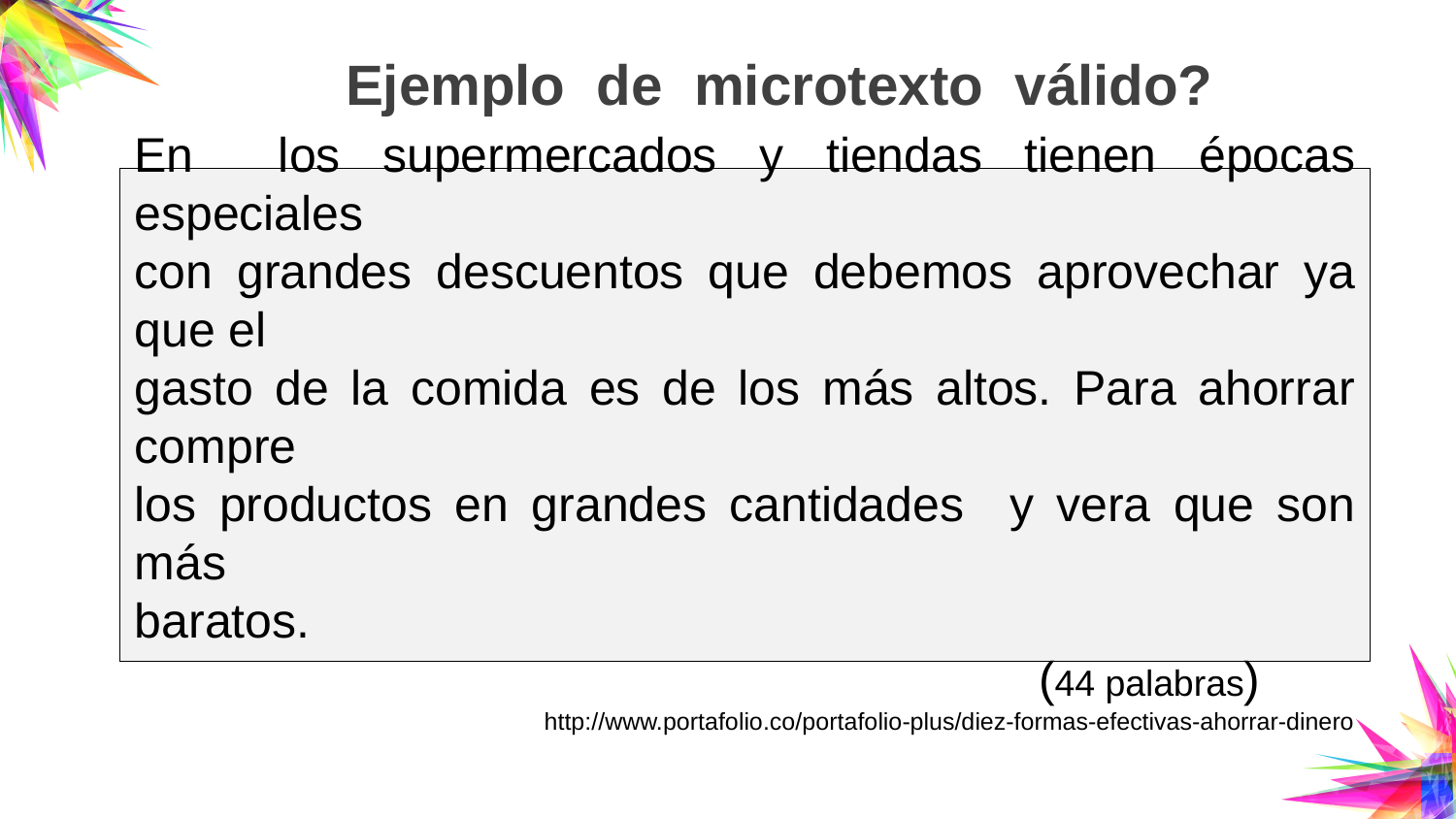

# Ejemplo  de  microtexto  válido?

En  los supermercados y tiendas tienen épocas especiales
con grandes descuentos que debemos aprovechar ya que el
gasto de la comida es de los más altos. Para ahorrar compre
los productos en grandes cantidades  y vera que son más
baratos.
(44 palabras)
http://www.portafolio.co/portafolio-plus/diez-formas-efectivas-ahorrar-dinero